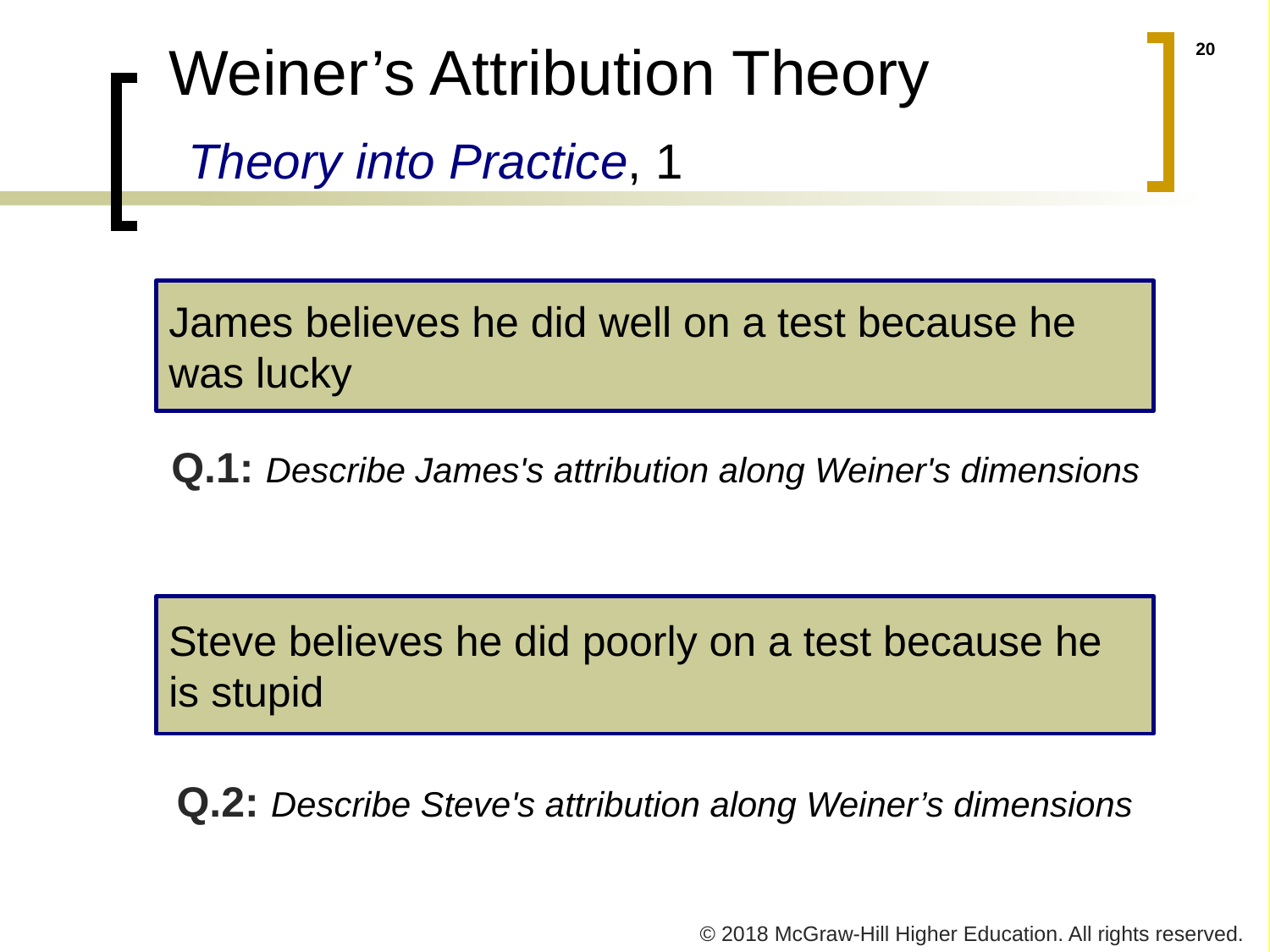

# Weiner’s Attribution Theory Theory into Practice, 1
James believes he did well on a test because he was lucky
Q.1: Describe James's attribution along Weiner's dimensions
Steve believes he did poorly on a test because he is stupid
Q.2: Describe Steve's attribution along Weiner’s dimensions